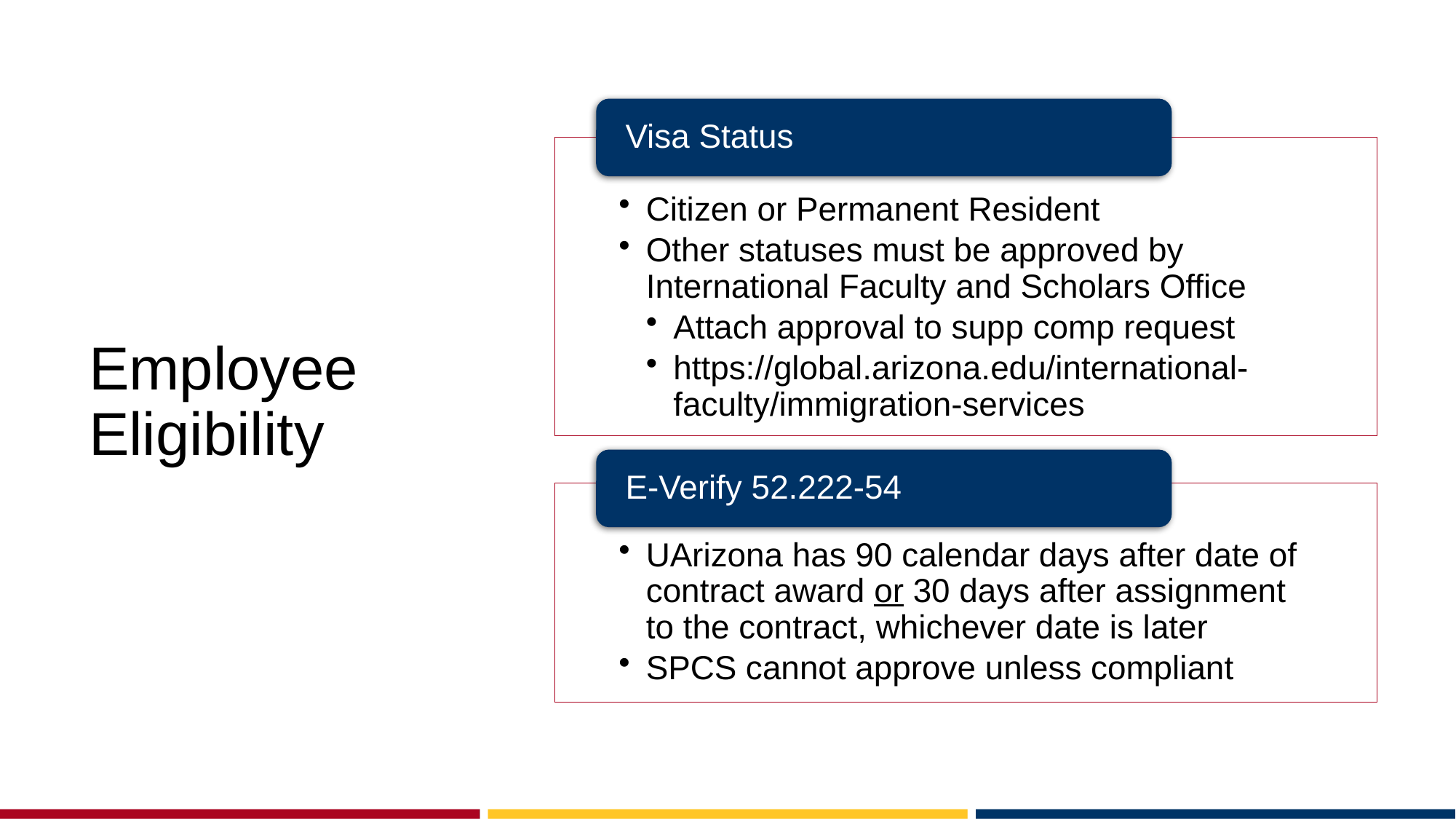

# Employee Eligibility
Citizen or Permanent Resident
Other statuses must be approved by International Faculty and Scholars Office
Attach approval to supp comp request
https://global.arizona.edu/international-faculty/immigration-services
Visa Status
UArizona has 90 calendar days after date of contract award or 30 days after assignment to the contract, whichever date is later
SPCS cannot approve unless compliant
E-Verify 52.222-54